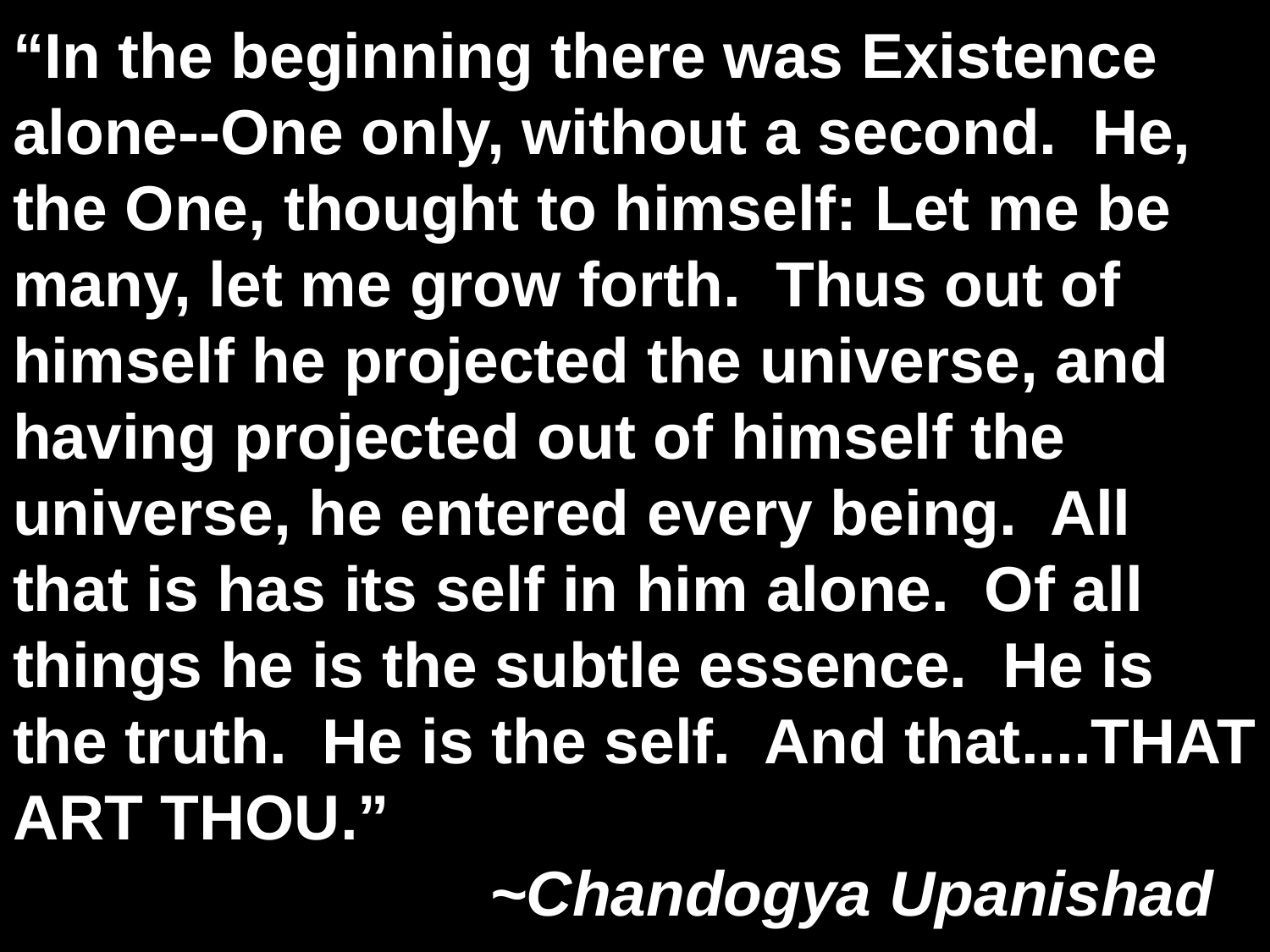

“In the beginning there was Existence alone--One only, without a second.  He, the One, thought to himself: Let me be many, let me grow forth.  Thus out of himself he projected the universe, and having projected out of himself the universe, he entered every being.  All that is has its self in him alone.  Of all things he is the subtle essence.  He is the truth.  He is the self.  And that....THAT ART THOU.”
~Chandogya Upanishad